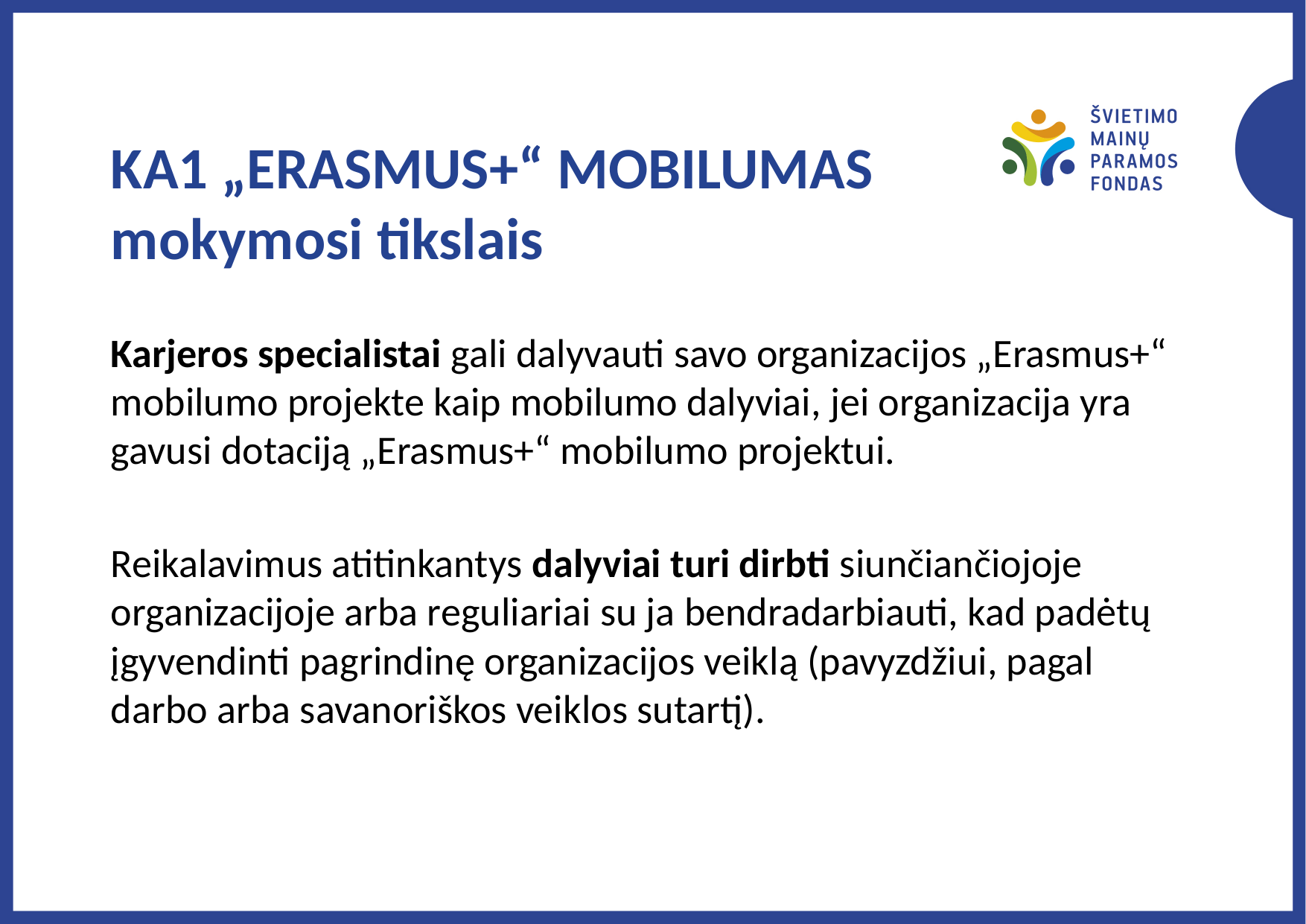

# KA1 „ERASMUS+“ MOBILUMAS mokymosi tikslais
Karjeros specialistai gali dalyvauti savo organizacijos „Erasmus+“ mobilumo projekte kaip mobilumo dalyviai, jei organizacija yra gavusi dotaciją „Erasmus+“ mobilumo projektui.

Reikalavimus atitinkantys dalyviai turi dirbti siunčiančiojoje organizacijoje arba reguliariai su ja bendradarbiauti, kad padėtų įgyvendinti pagrindinę organizacijos veiklą (pavyzdžiui, pagal darbo arba savanoriškos veiklos sutartį).